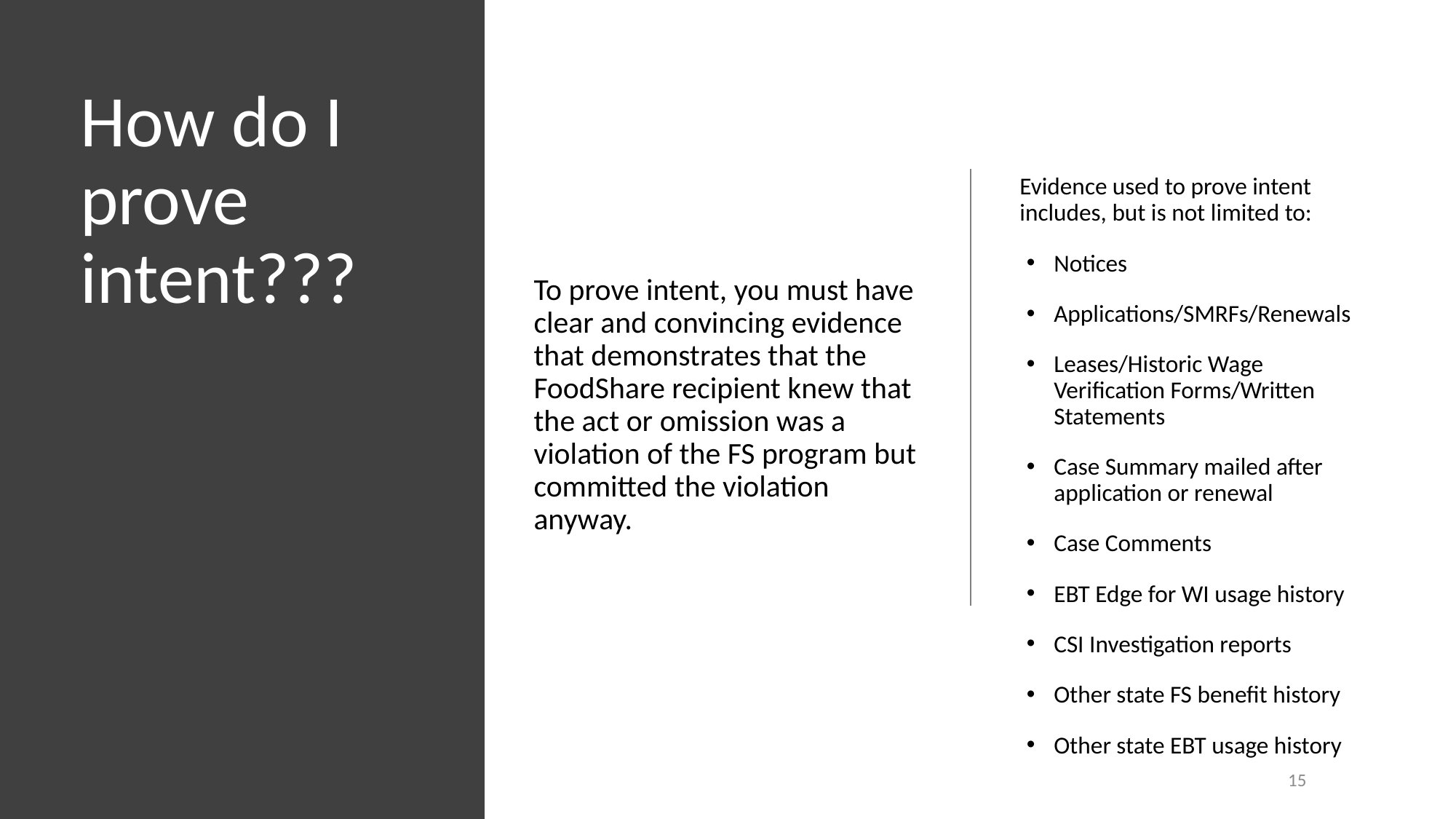

# How do I prove intent???

To prove intent, you must have clear and convincing evidence that demonstrates that the FoodShare recipient knew that the act or omission was a violation of the FS program but committed the violation anyway.

Evidence used to prove intent includes, but is not limited to:
Notices
Applications/SMRFs/Renewals
Leases/Historic Wage Verification Forms/Written Statements
Case Summary mailed after application or renewal
Case Comments
EBT Edge for WI usage history
CSI Investigation reports
Other state FS benefit history
Other state EBT usage history
15